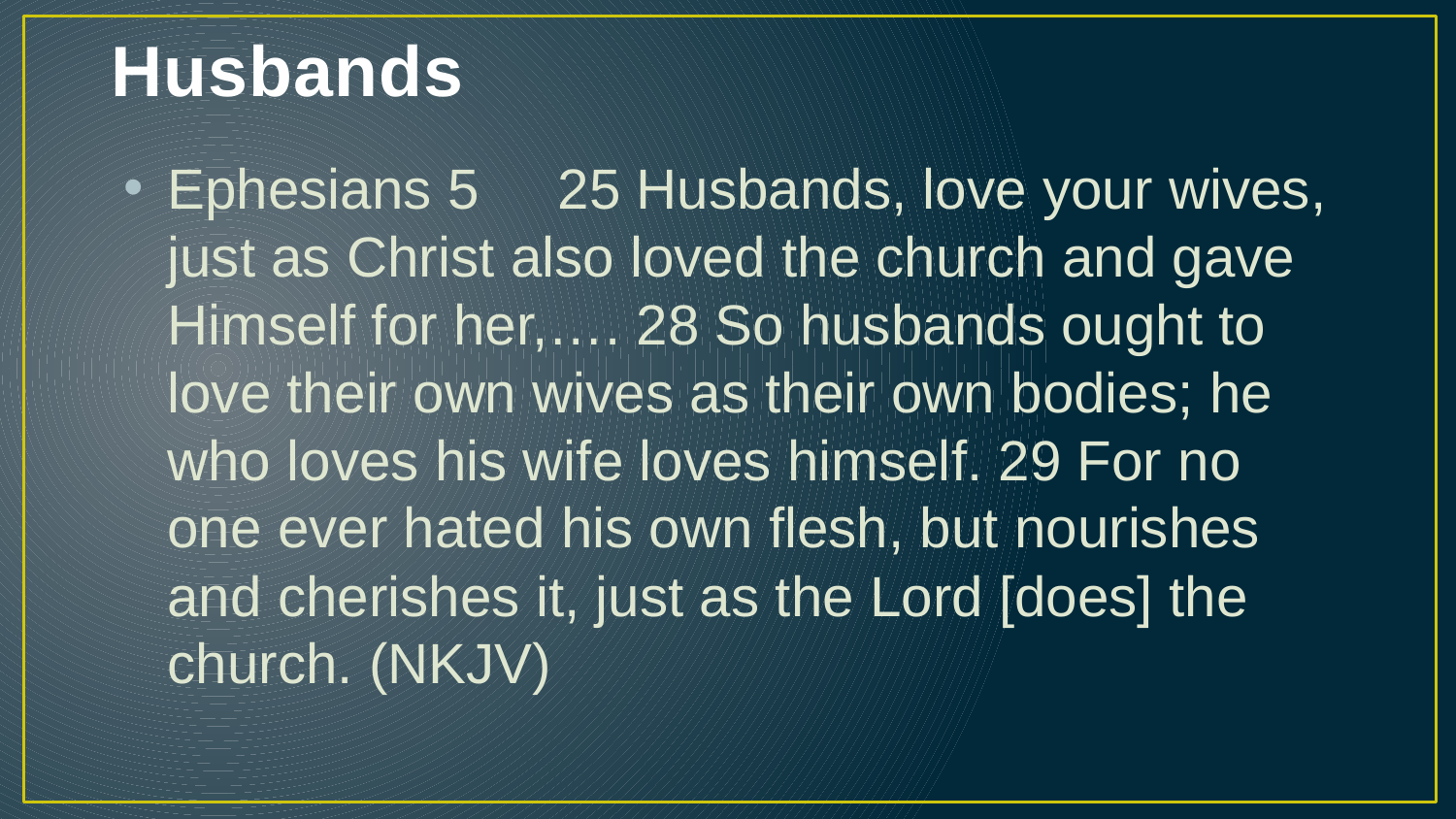

# Husbands
Ephesians 5     25 Husbands, love your wives, just as Christ also loved the church and gave Himself for her,…. 28 So husbands ought to love their own wives as their own bodies; he who loves his wife loves himself. 29 For no one ever hated his own flesh, but nourishes and cherishes it, just as the Lord [does] the church. (NKJV)